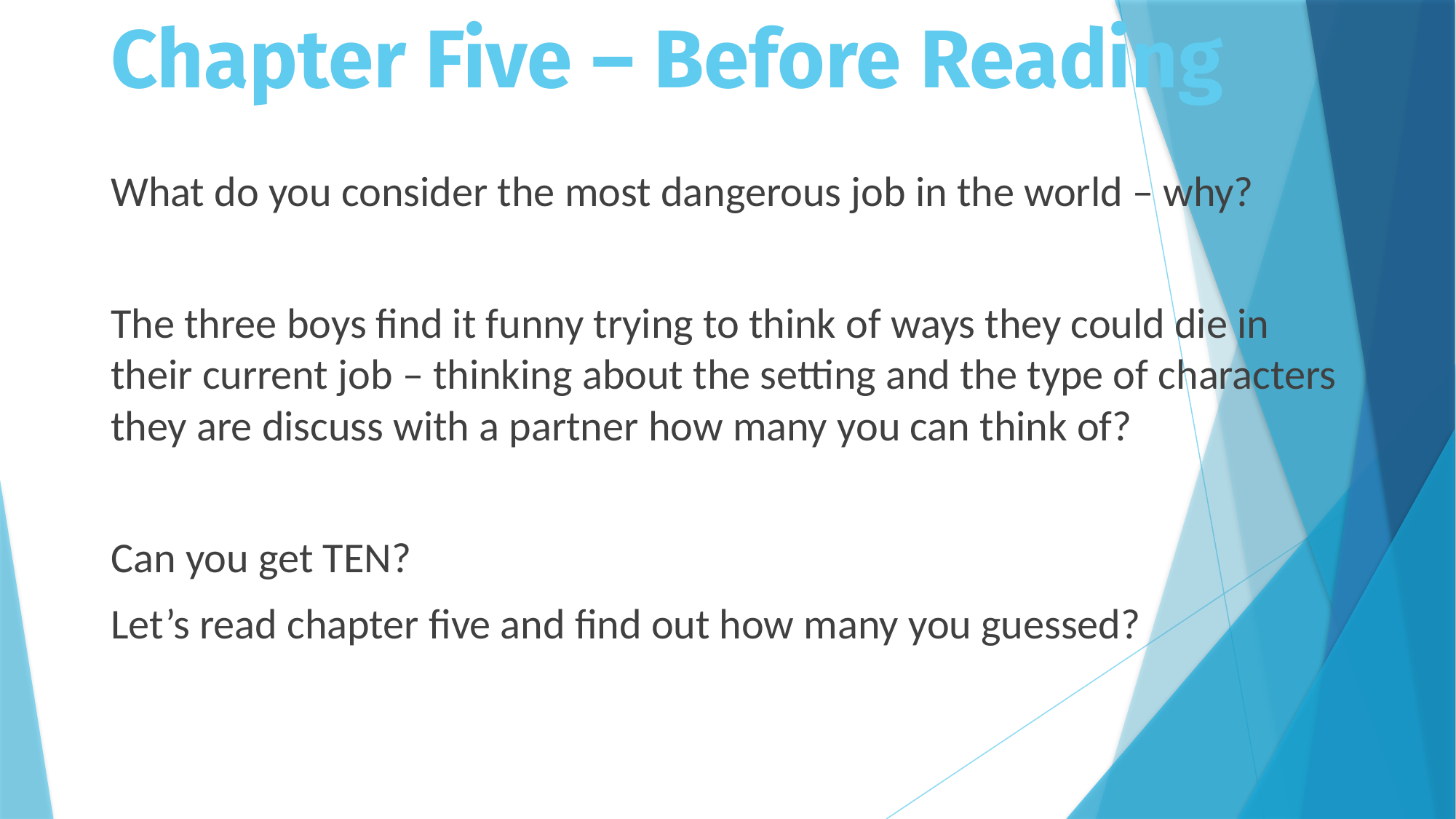

# Chapter Five – Before Reading
What do you consider the most dangerous job in the world – why?

The three boys find it funny trying to think of ways they could die in their current job – thinking about the setting and the type of characters they are discuss with a partner how many you can think of?

Can you get TEN?
Let’s read chapter five and find out how many you guessed?